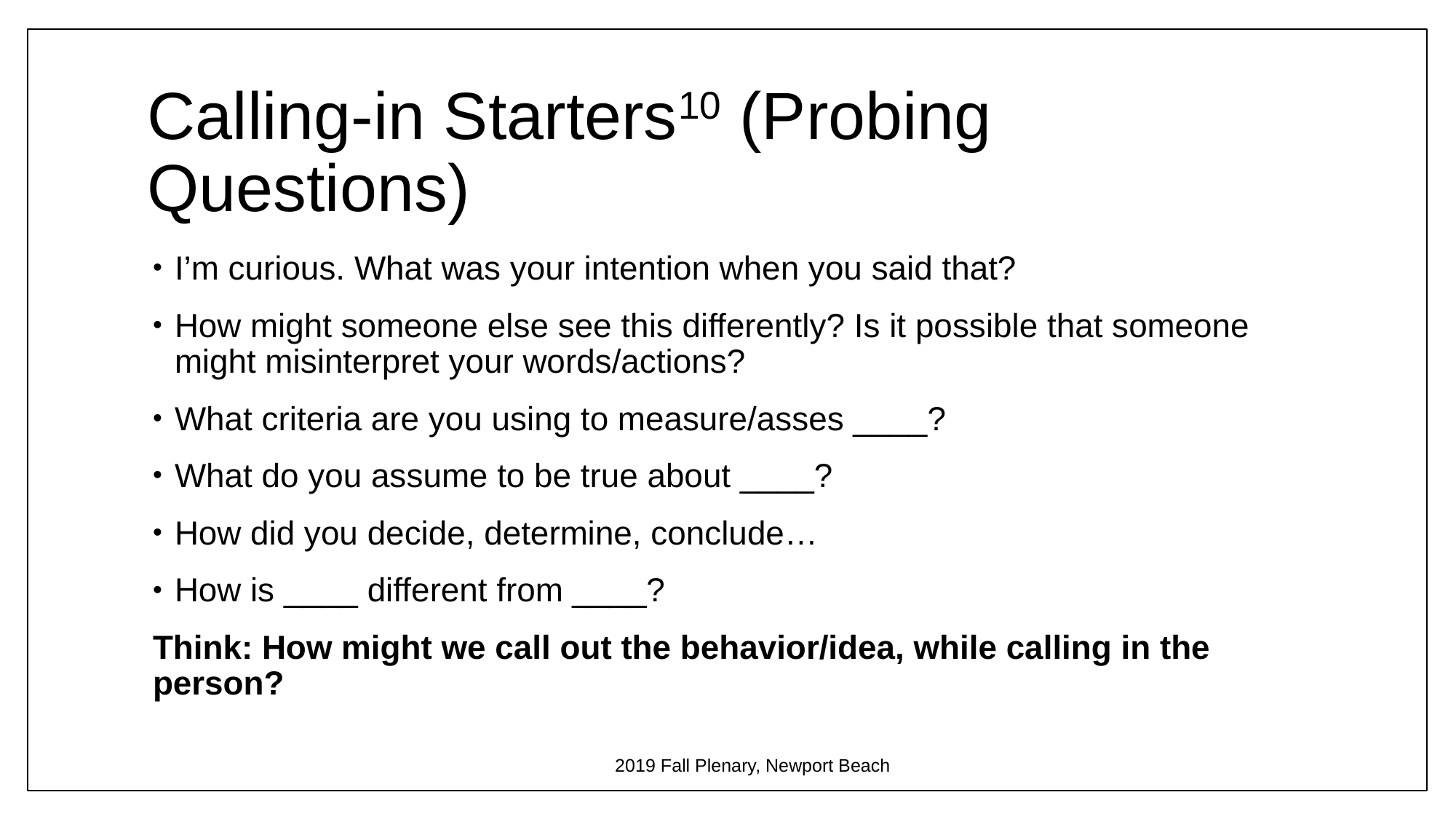

# Calling-in Starters10 (Probing Questions)
I’m curious. What was your intention when you said that?
How might someone else see this differently? Is it possible that someone might misinterpret your words/actions?
What criteria are you using to measure/asses ____?
What do you assume to be true about ____?
How did you decide, determine, conclude…
How is ____ different from ____?
Think: How might we call out the behavior/idea, while calling in the person?

2019 Fall Plenary, Newport Beach